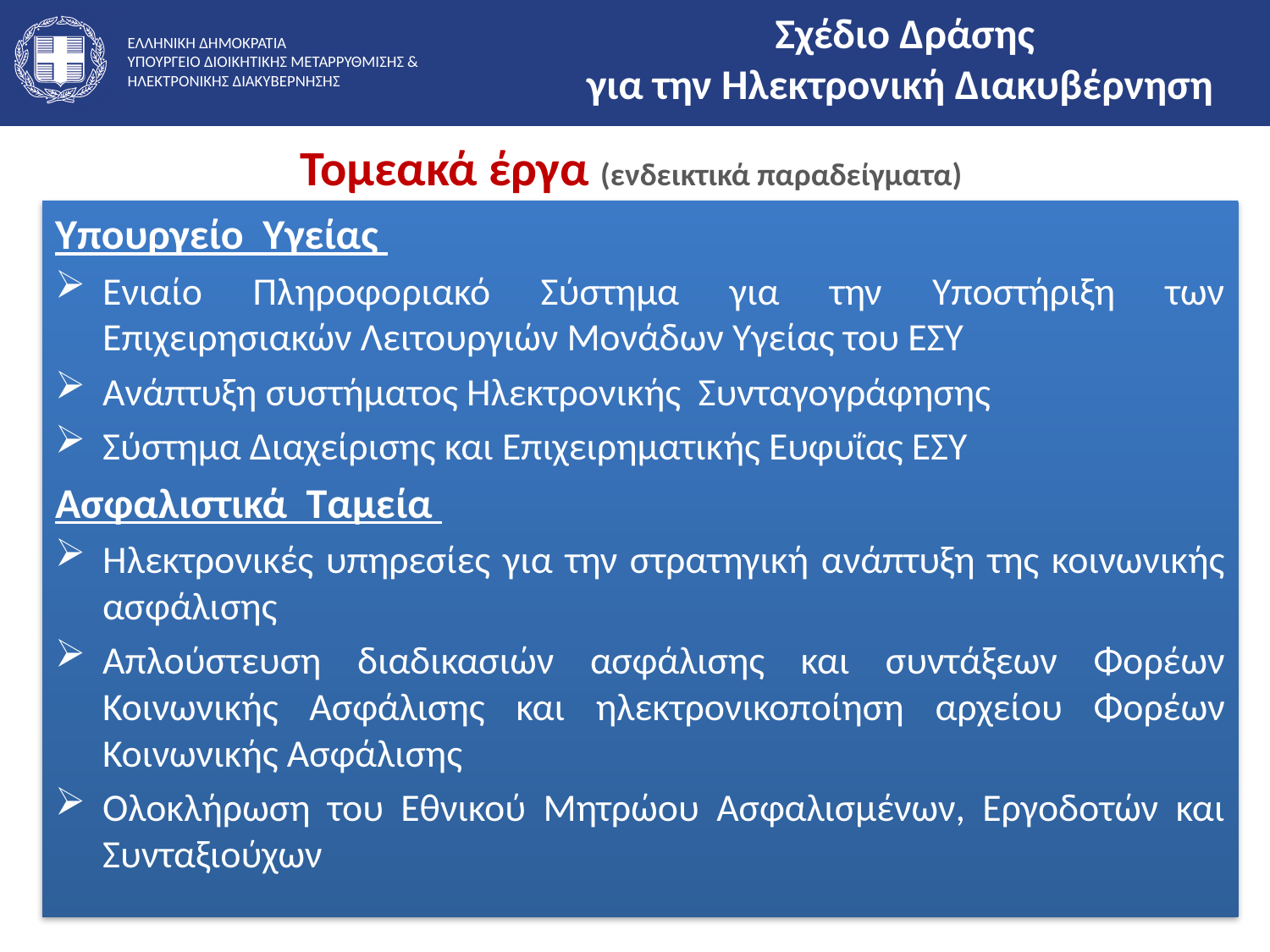

Σχέδιο Δράσης
για την Ηλεκτρονική Διακυβέρνηση
# Τομεακά έργα (ενδεικτικά παραδείγματα)
Υπουργείο  Υγείας
Ενιαίο Πληροφοριακό Σύστημα για την Υποστήριξη των Επιχειρησιακών Λειτουργιών Μονάδων Υγείας του ΕΣΥ
Ανάπτυξη συστήματος Ηλεκτρονικής  Συνταγογράφησης
Σύστημα Διαχείρισης και Επιχειρηματικής Ευφυΐας ΕΣΥ
Ασφαλιστικά  Ταμεία
Ηλεκτρονικές υπηρεσίες για την στρατηγική ανάπτυξη της κοινωνικής ασφάλισης
Απλούστευση διαδικασιών ασφάλισης και συντάξεων Φορέων Κοινωνικής Ασφάλισης και ηλεκτρονικοποίηση αρχείου Φορέων Κοινωνικής Ασφάλισης
Ολοκλήρωση του Εθνικού Μητρώου Ασφαλισμένων, Εργοδοτών και Συνταξιούχων